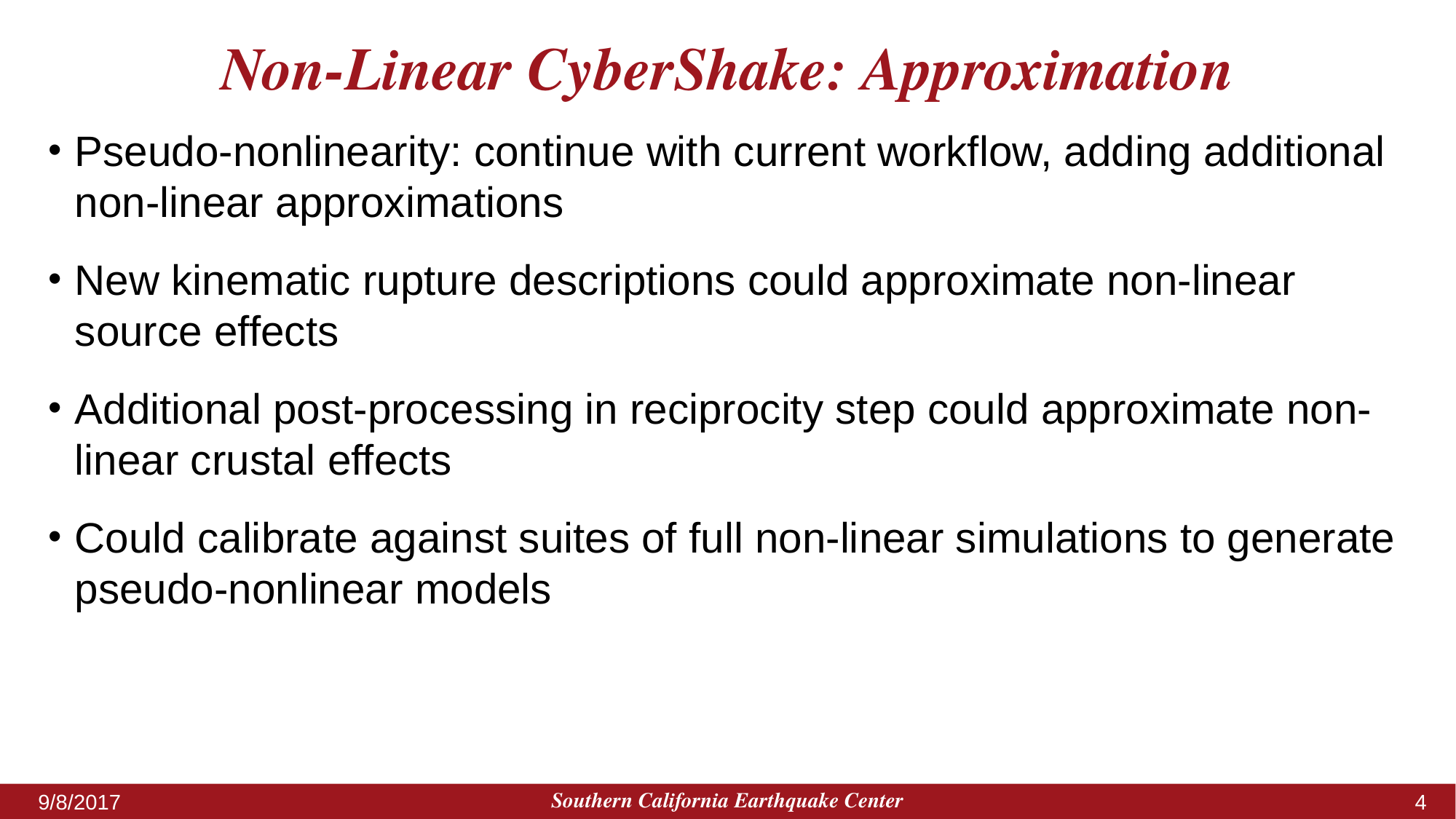

# Non-Linear CyberShake: Approximation
Pseudo-nonlinearity: continue with current workflow, adding additional non-linear approximations
New kinematic rupture descriptions could approximate non-linear source effects
Additional post-processing in reciprocity step could approximate non-linear crustal effects
Could calibrate against suites of full non-linear simulations to generate pseudo-nonlinear models

Southern California Earthquake Center
9/8/2017
4